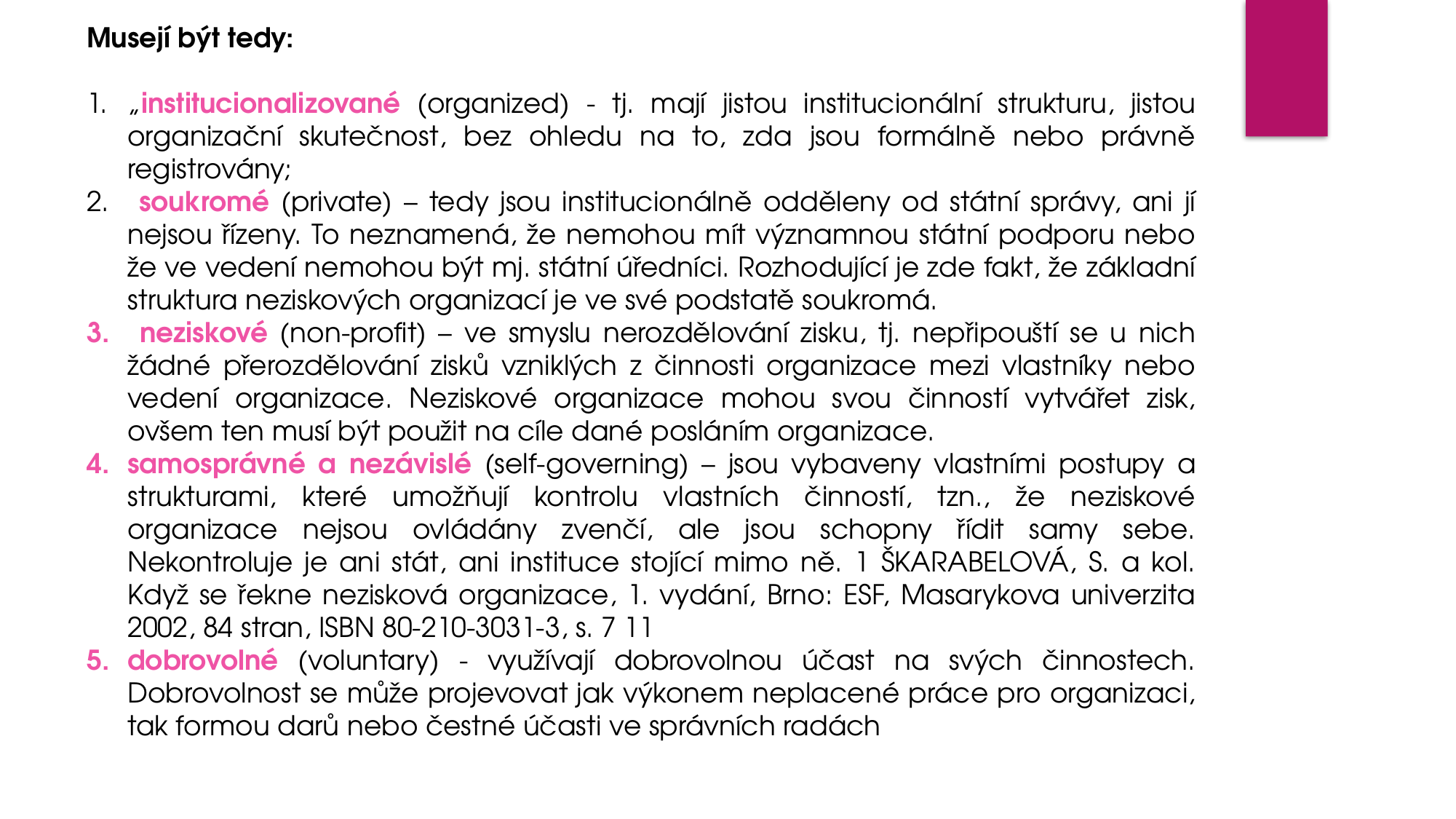

Musejí být tedy:

„institucionalizované (organized) - tj. mají jistou institucionální strukturu, jistou organizační skutečnost, bez ohledu na to, zda jsou formálně nebo právně registrovány;
 soukromé (private) – tedy jsou institucionálně odděleny od státní správy, ani jí nejsou řízeny. To neznamená, že nemohou mít významnou státní podporu nebo že ve vedení nemohou být mj. státní úředníci. Rozhodující je zde fakt, že základní struktura neziskových organizací je ve své podstatě soukromá.
 neziskové (non-profit) – ve smyslu nerozdělování zisku, tj. nepřipouští se u nich žádné přerozdělování zisků vzniklých z činnosti organizace mezi vlastníky nebo vedení organizace. Neziskové organizace mohou svou činností vytvářet zisk, ovšem ten musí být použit na cíle dané posláním organizace.
samosprávné a nezávislé (self-governing) – jsou vybaveny vlastními postupy a strukturami, které umožňují kontrolu vlastních činností, tzn., že neziskové organizace nejsou ovládány zvenčí, ale jsou schopny řídit samy sebe. Nekontroluje je ani stát, ani instituce stojící mimo ně. 1 ŠKARABELOVÁ, S. a kol. Když se řekne nezisková organizace, 1. vydání, Brno: ESF, Masarykova univerzita 2002, 84 stran, ISBN 80-210-3031-3, s. 7 11
dobrovolné (voluntary) - využívají dobrovolnou účast na svých činnostech. Dobrovolnost se může projevovat jak výkonem neplacené práce pro organizaci, tak formou darů nebo čestné účasti ve správních radách